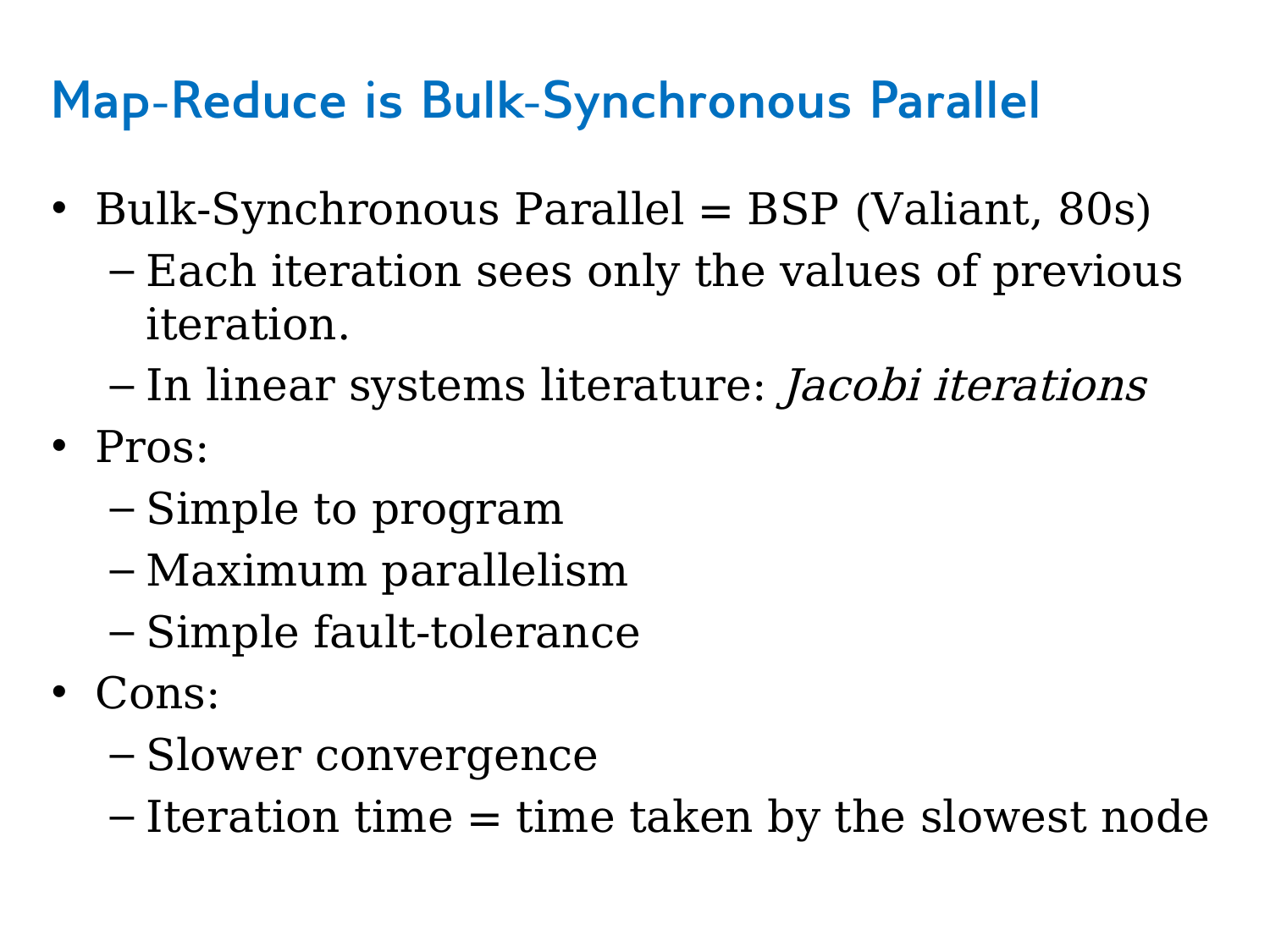

# Map-Reduce is Bulk-Synchronous Parallel
Bulk-Synchronous Parallel = BSP (Valiant, 80s)
Each iteration sees only the values of previous iteration.
In linear systems literature: Jacobi iterations
Pros:
Simple to program
Maximum parallelism
Simple fault-tolerance
Cons:
Slower convergence
Iteration time = time taken by the slowest node